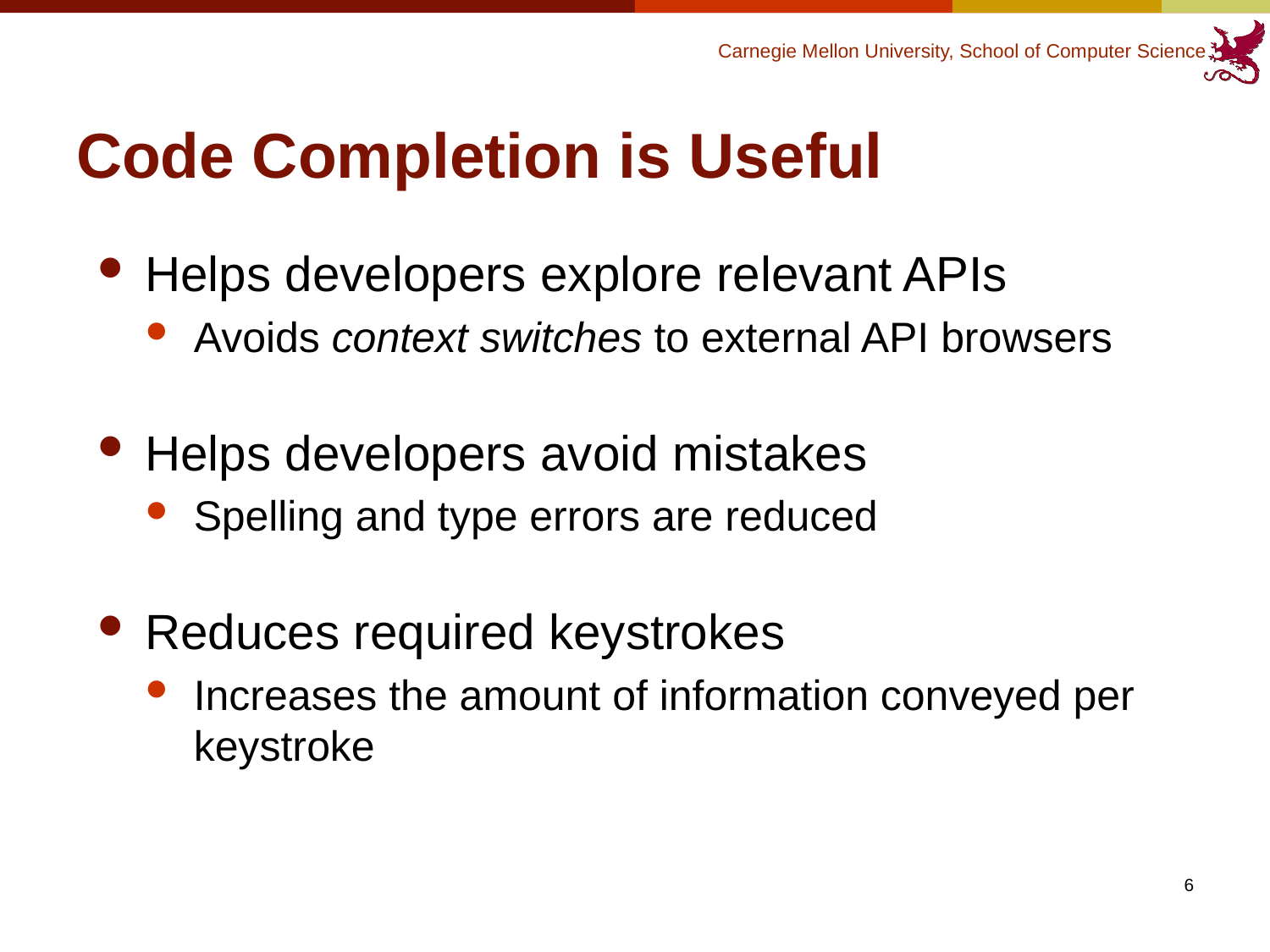

# Code Completion is Useful
Helps developers explore relevant APIs
Avoids context switches to external API browsers
Helps developers avoid mistakes
Spelling and type errors are reduced
Reduces required keystrokes
Increases the amount of information conveyed per keystroke
6